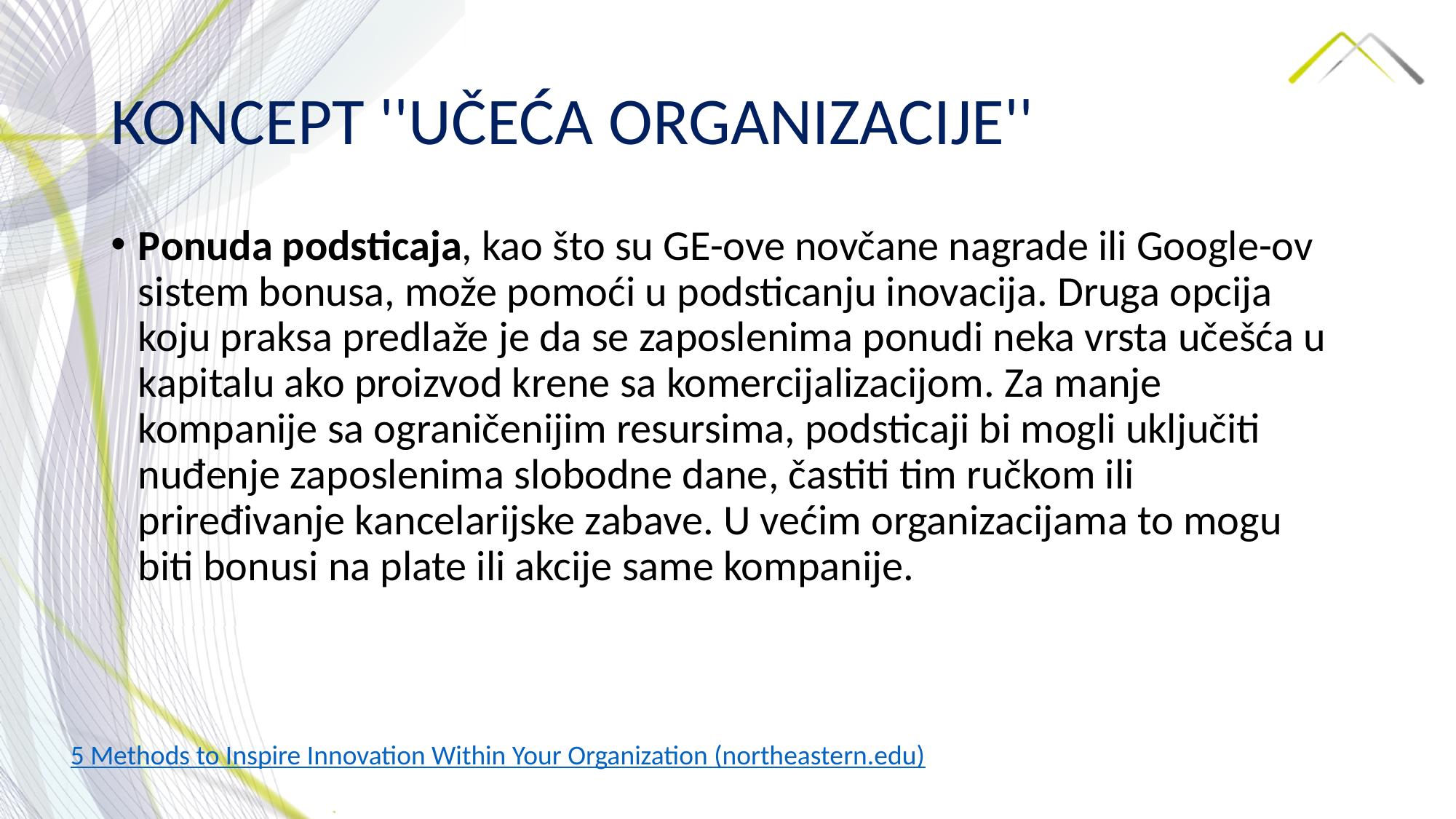

# KONCEPT ''UČEĆA ORGANIZACIJE''
Ponuda podsticaja, kao što su GE-ove novčane nagrade ili Google-ov sistem bonusa, može pomoći u podsticanju inovacija. Druga opcija koju praksa predlaže je da se zaposlenima ponudi neka vrsta učešća u kapitalu ako proizvod krene sa komercijalizacijom. Za manje kompanije sa ograničenijim resursima, podsticaji bi mogli uključiti nuđenje zaposlenima slobodne dane, častiti tim ručkom ili priređivanje kancelarijske zabave. U većim organizacijama to mogu biti bonusi na plate ili akcije same kompanije.
5 Methods to Inspire Innovation Within Your Organization (northeastern.edu)